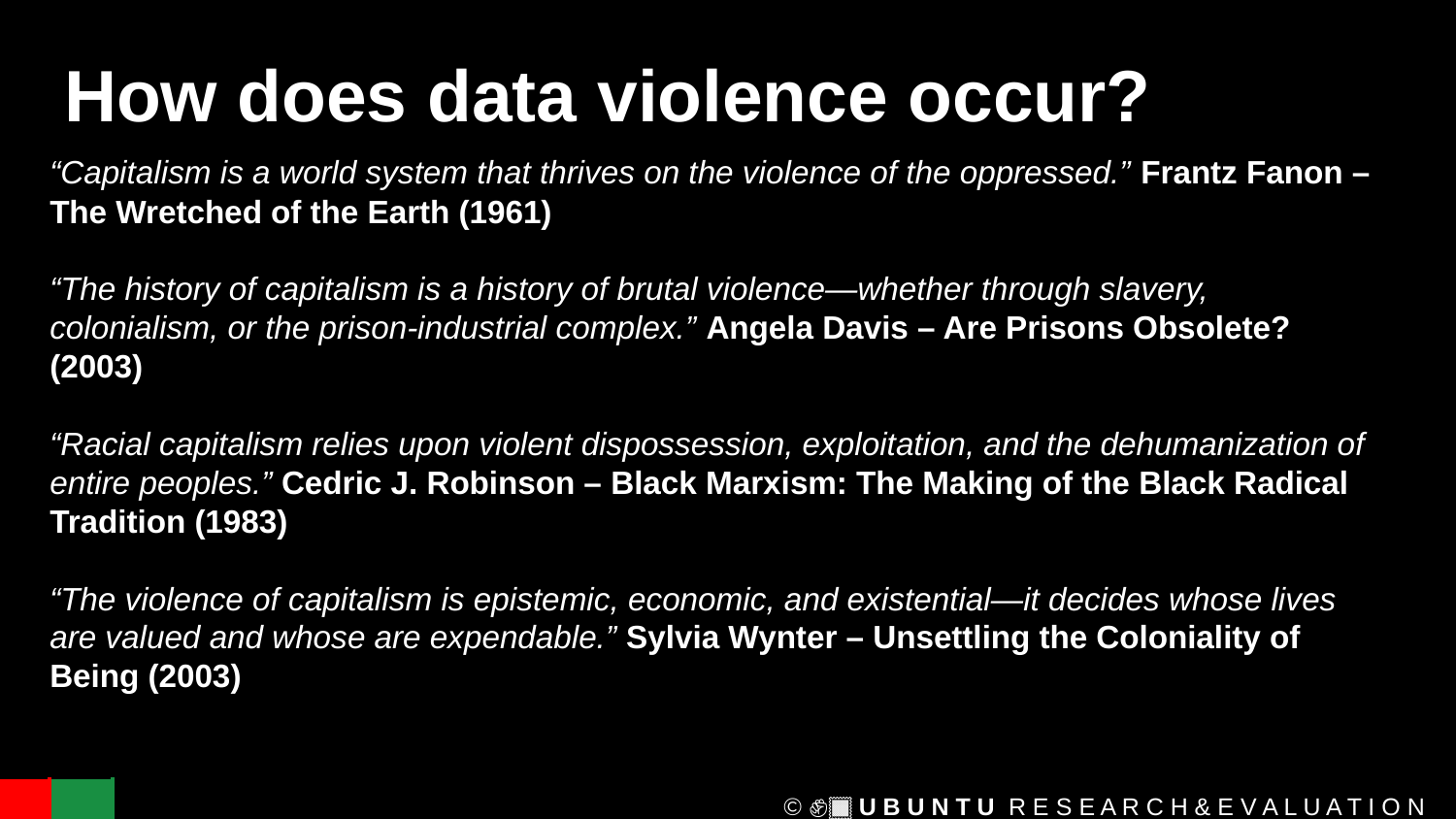

# How does data violence occur?
“Capitalism is a world system that thrives on the violence of the oppressed.” Frantz Fanon – The Wretched of the Earth (1961)

“The history of capitalism is a history of brutal violence—whether through slavery, colonialism, or the prison-industrial complex.” Angela Davis – Are Prisons Obsolete? (2003)

“Racial capitalism relies upon violent dispossession, exploitation, and the dehumanization of entire peoples.” Cedric J. Robinson – Black Marxism: The Making of the Black Radical Tradition (1983)

“The violence of capitalism is epistemic, economic, and existential—it decides whose lives are valued and whose are expendable.” Sylvia Wynter – Unsettling the Coloniality of Being (2003)